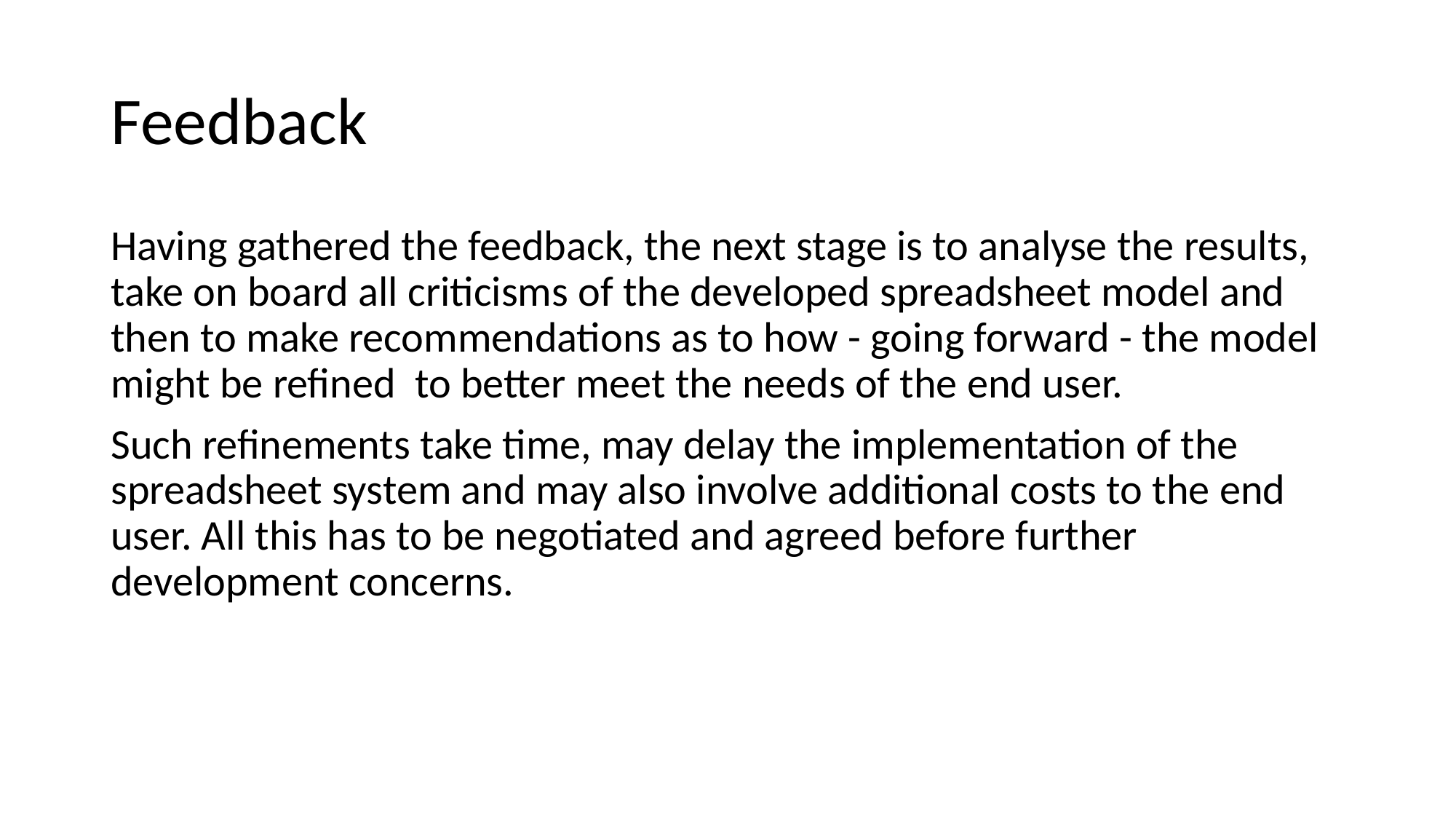

# Feedback
Having gathered the feedback, the next stage is to analyse the results, take on board all criticisms of the developed spreadsheet model and then to make recommendations as to how - going forward - the model might be refined  to better meet the needs of the end user.
Such refinements take time, may delay the implementation of the spreadsheet system and may also involve additional costs to the end user. All this has to be negotiated and agreed before further development concerns.